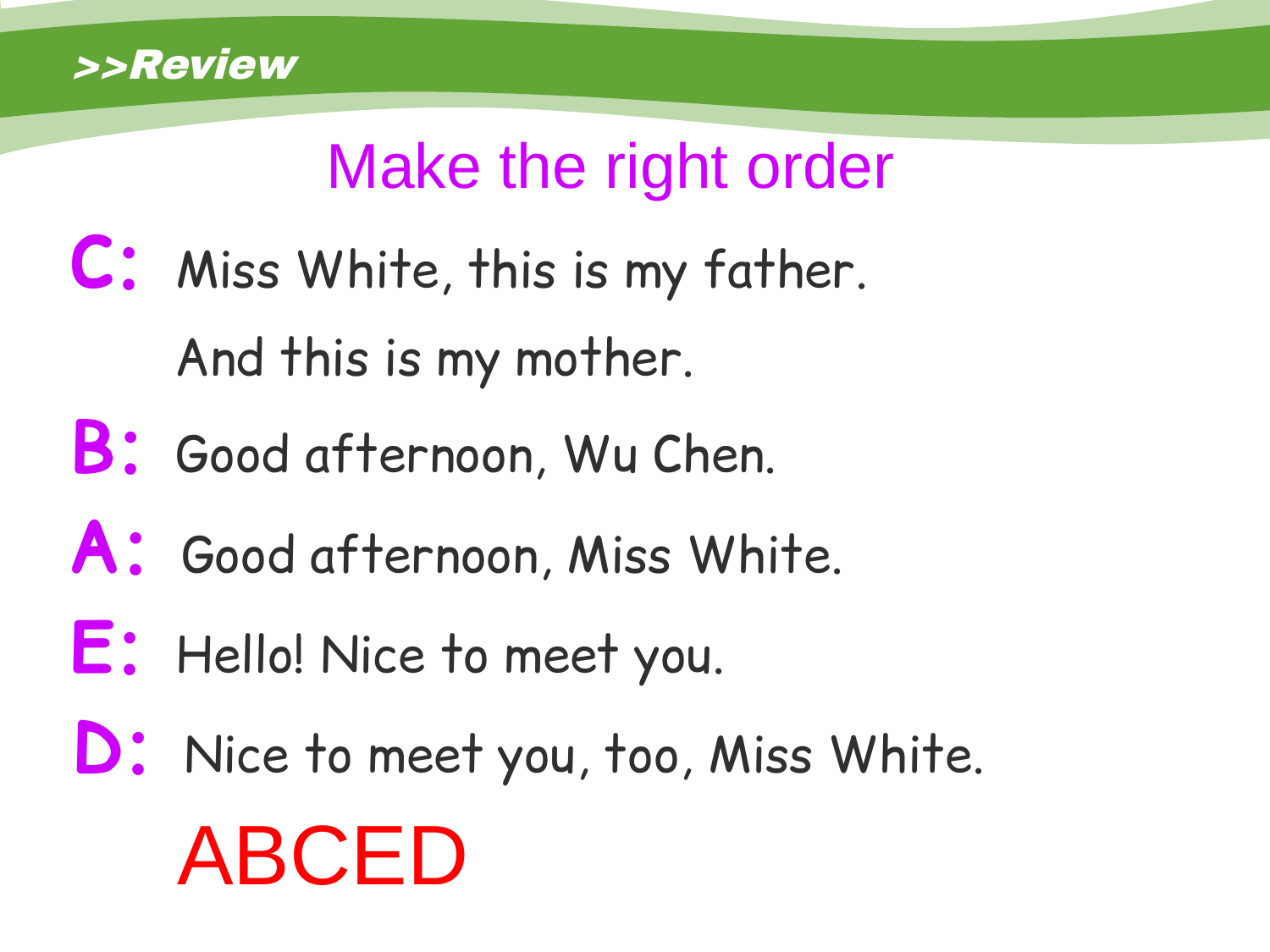

>>Review
Make the right order

C: Miss White, this is my father.
       And this is my mother.
B: Good afternoon, Wu Chen.
A: Good afternoon, Miss White.
E: Hello! Nice to meet you.
D: Nice to meet you, too, Miss White.
ABCED